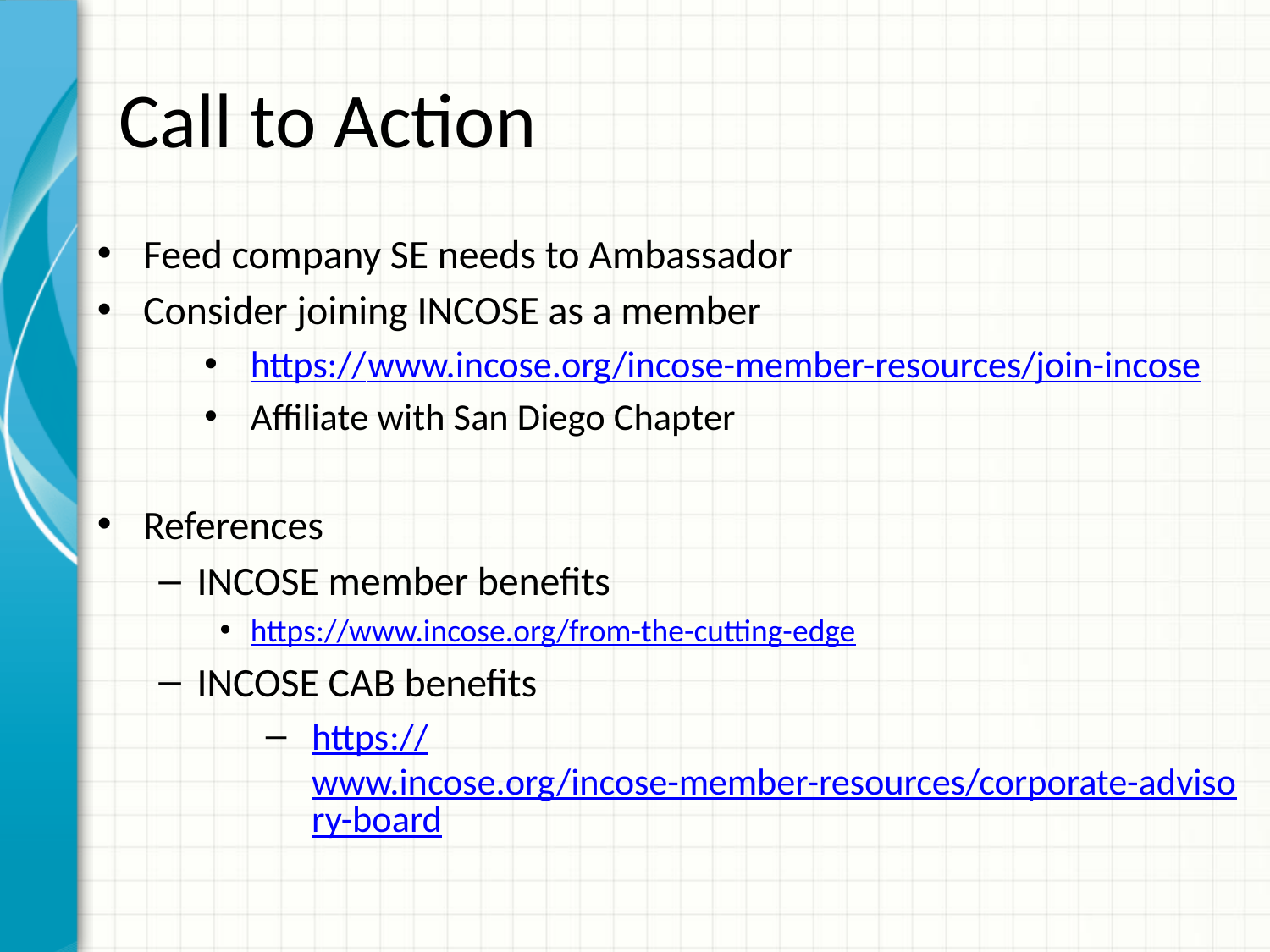

# Call to Action
Feed company SE needs to Ambassador
Consider joining INCOSE as a member
https://www.incose.org/incose-member-resources/join-incose
Affiliate with San Diego Chapter

References
INCOSE member benefits
https://www.incose.org/from-the-cutting-edge
INCOSE CAB benefits
https://www.incose.org/incose-member-resources/corporate-advisory-board